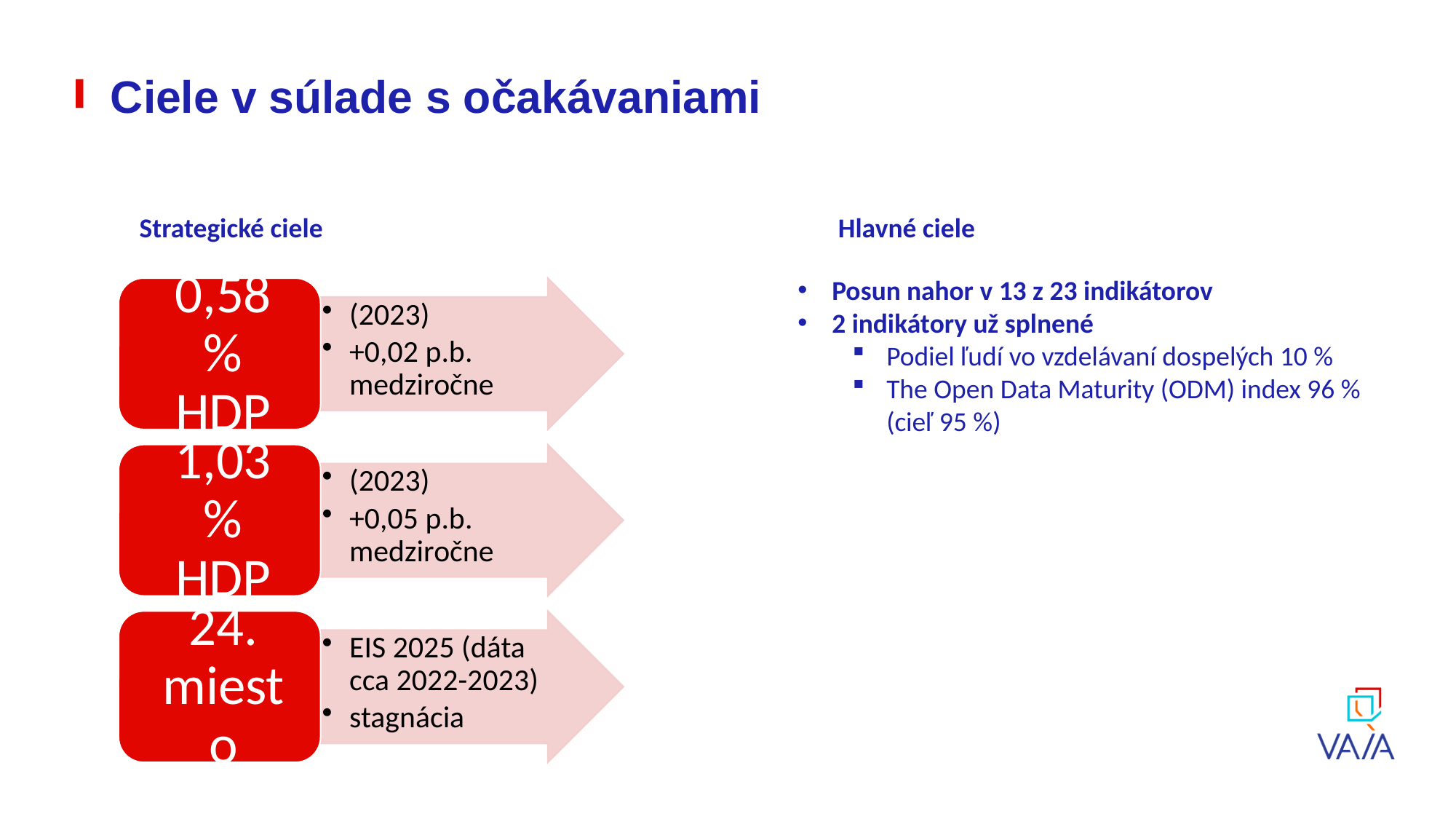

# Ciele v súlade s očakávaniami
Strategické ciele
Hlavné ciele
Posun nahor v 13 z 23 indikátorov
2 indikátory už splnené
Podiel ľudí vo vzdelávaní dospelých 10 %
The Open Data Maturity (ODM) index 96 % (cieľ 95 %)

(2023)
+0,02 p.b. medziročne
0,58 % HDP
(2023)
+0,05 p.b. medziročne
1,03 % HDP
EIS 2025 (dáta cca 2022-2023)
stagnácia
24. miesto